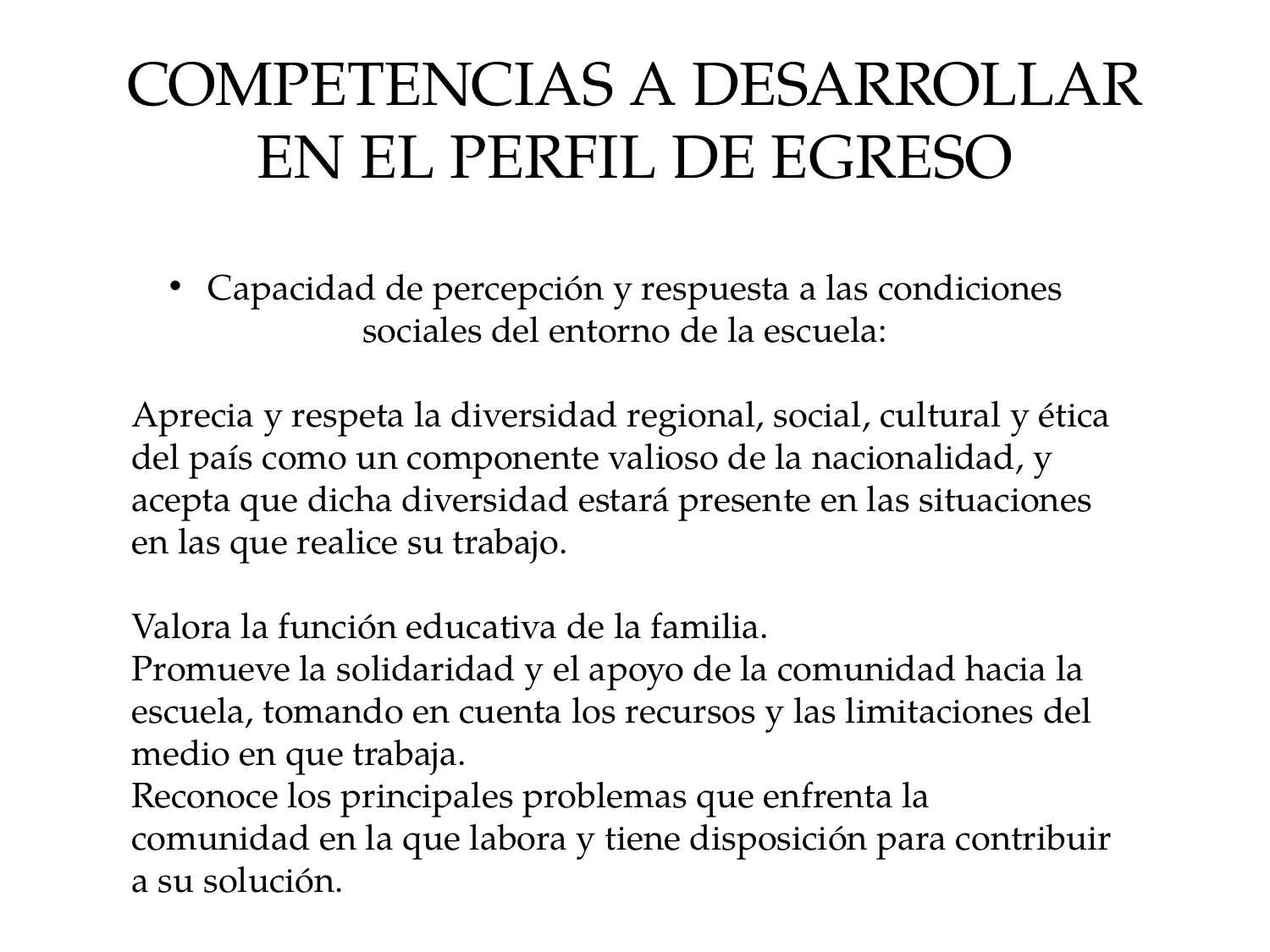

COMPETENCIAS A DESARROLLAR EN EL PERFIL DE EGRESO

 Capacidad de percepción y respuesta a las condiciones sociales del entorno de la escuela:

Aprecia y respeta la diversidad regional, social, cultural y ética del país como un componente valioso de la nacionalidad, y acepta que dicha diversidad estará presente en las situaciones en las que realice su trabajo.

Valora la función educativa de la familia.
Promueve la solidaridad y el apoyo de la comunidad hacia la escuela, tomando en cuenta los recursos y las limitaciones del medio en que trabaja.
Reconoce los principales problemas que enfrenta la comunidad en la que labora y tiene disposición para contribuir a su solución.